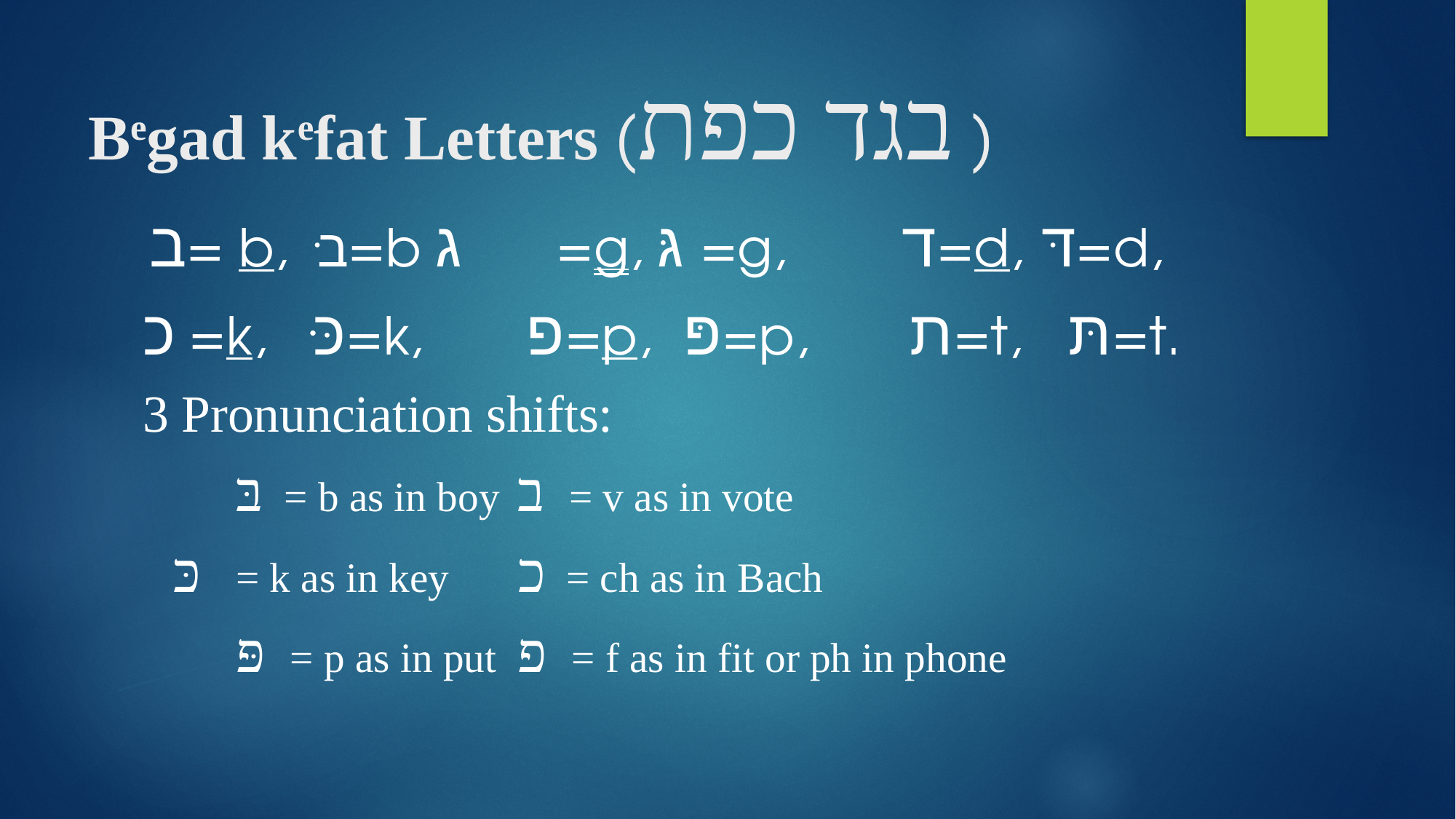

# Begad kefat Letters (בגד כפת )
 ב= b,  בּ=b ג       =g, גּ =g,        ד=d, דּ=d,
כ =k,   כּּּּּ=k,       פ=p,  פּ=p,       ת=t,   תּ=t.
3 Pronunciation shifts:
 	בּ  = b as in boy 		ב  = v as in vote
   כּ   = k as in key 		כ  = ch as in Bach
 	פּ  = p as in put 		פ  = f as in fit or ph in phone